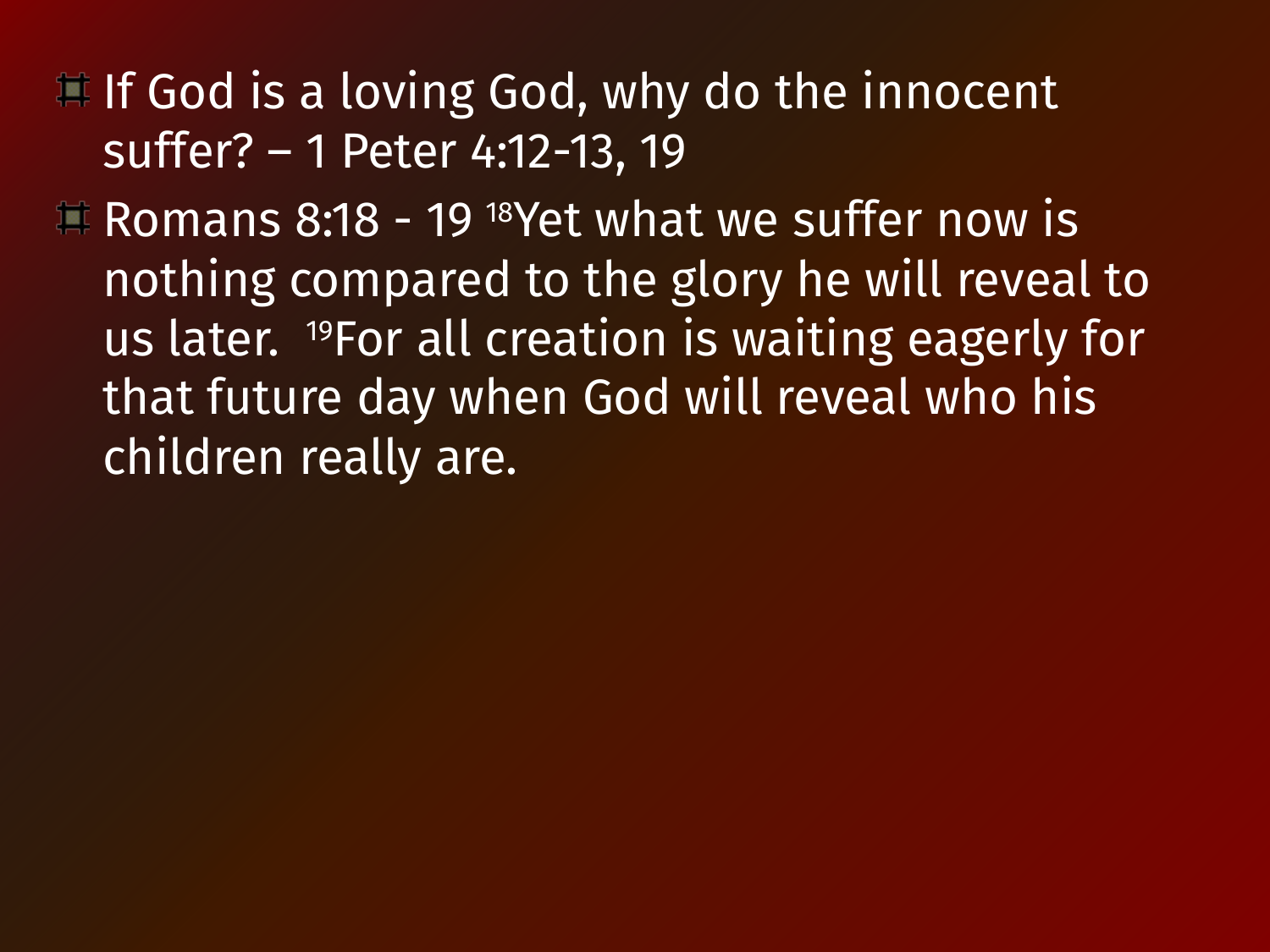

If God is a loving God, why do the innocent suffer? – 1 Peter 4:12-13, 19
Romans 8:18 - 19 18Yet what we suffer now is nothing compared to the glory he will reveal to us later.  19For all creation is waiting eagerly for that future day when God will reveal who his children really are.